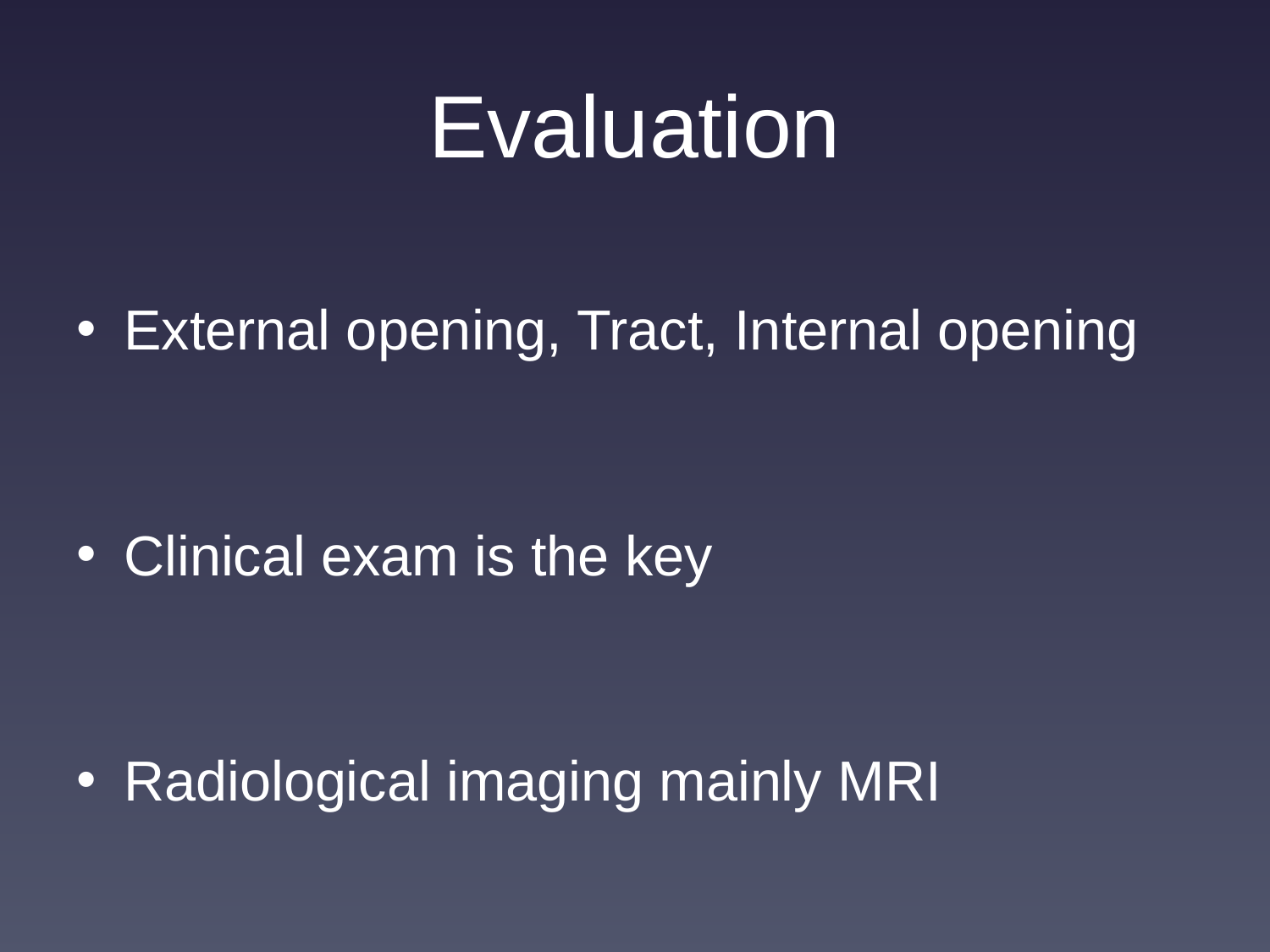

# Evaluation
External opening, Tract, Internal opening

Clinical exam is the key

Radiological imaging mainly MRI